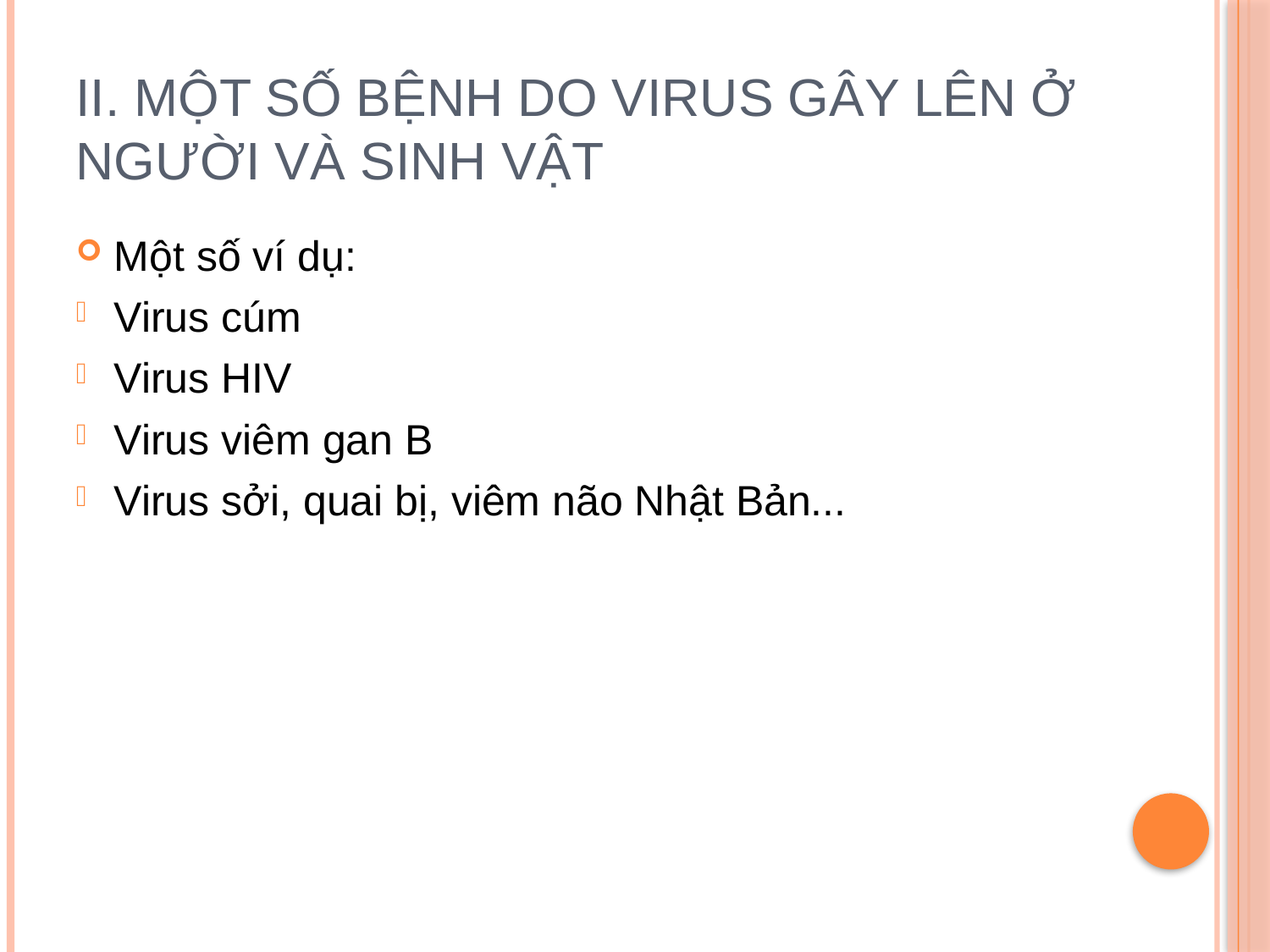

# II. Một số bệnh do virus gây lên ở người và sinh vật
Một số ví dụ:
Virus cúm
Virus HIV
Virus viêm gan B
Virus sởi, quai bị, viêm não Nhật Bản...